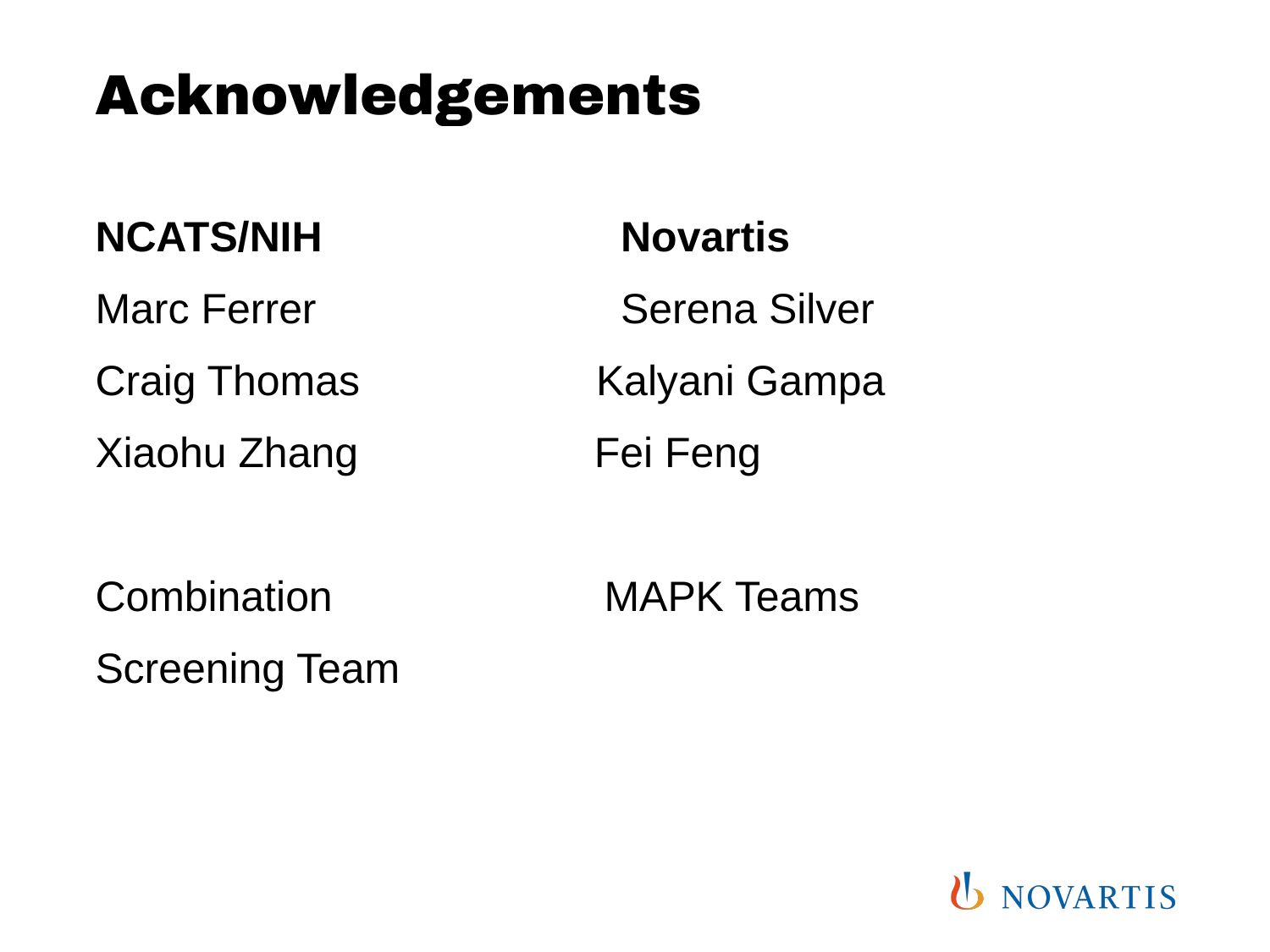

# Acknowledgements
NCATS/NIH	                       Novartis
Marc Ferrer 	                       Serena Silver
Craig Thomas                    Kalyani Gampa
Xiaohu Zhang                    Fei Feng

Combination                       MAPK Teams
Screening Team